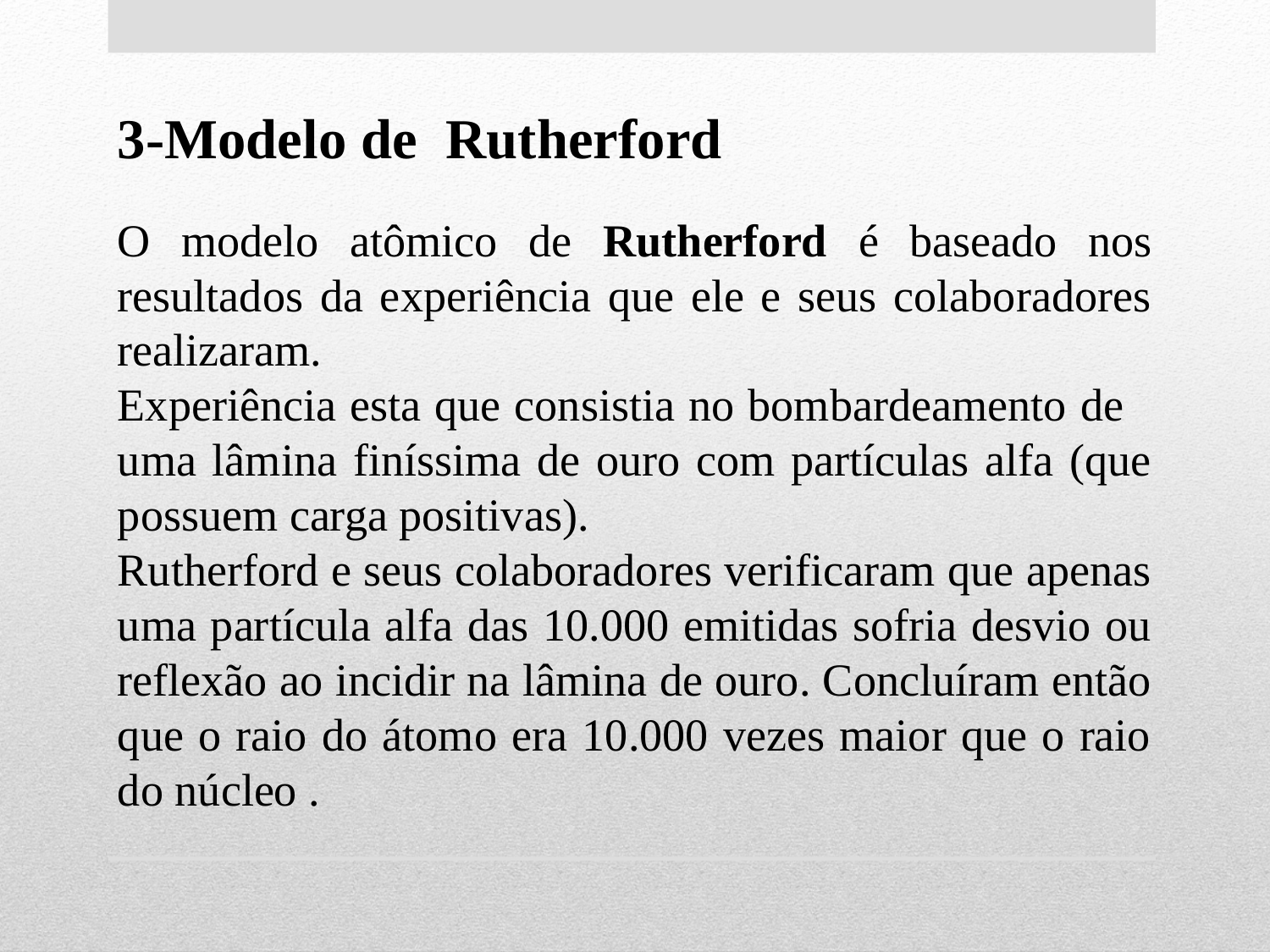

3-Modelo de  Rutherford

O modelo atômico de Rutherford é baseado nos resultados da experiência que ele e seus colaboradores realizaram.
Experiência esta que consistia no bombardeamento de   uma lâmina finíssima de ouro com partículas alfa (que possuem carga positivas).
Rutherford e seus colaboradores verificaram que apenas uma partícula alfa das 10.000 emitidas sofria desvio ou reflexão ao incidir na lâmina de ouro. Concluíram então que o raio do átomo era 10.000 vezes maior que o raio do núcleo .